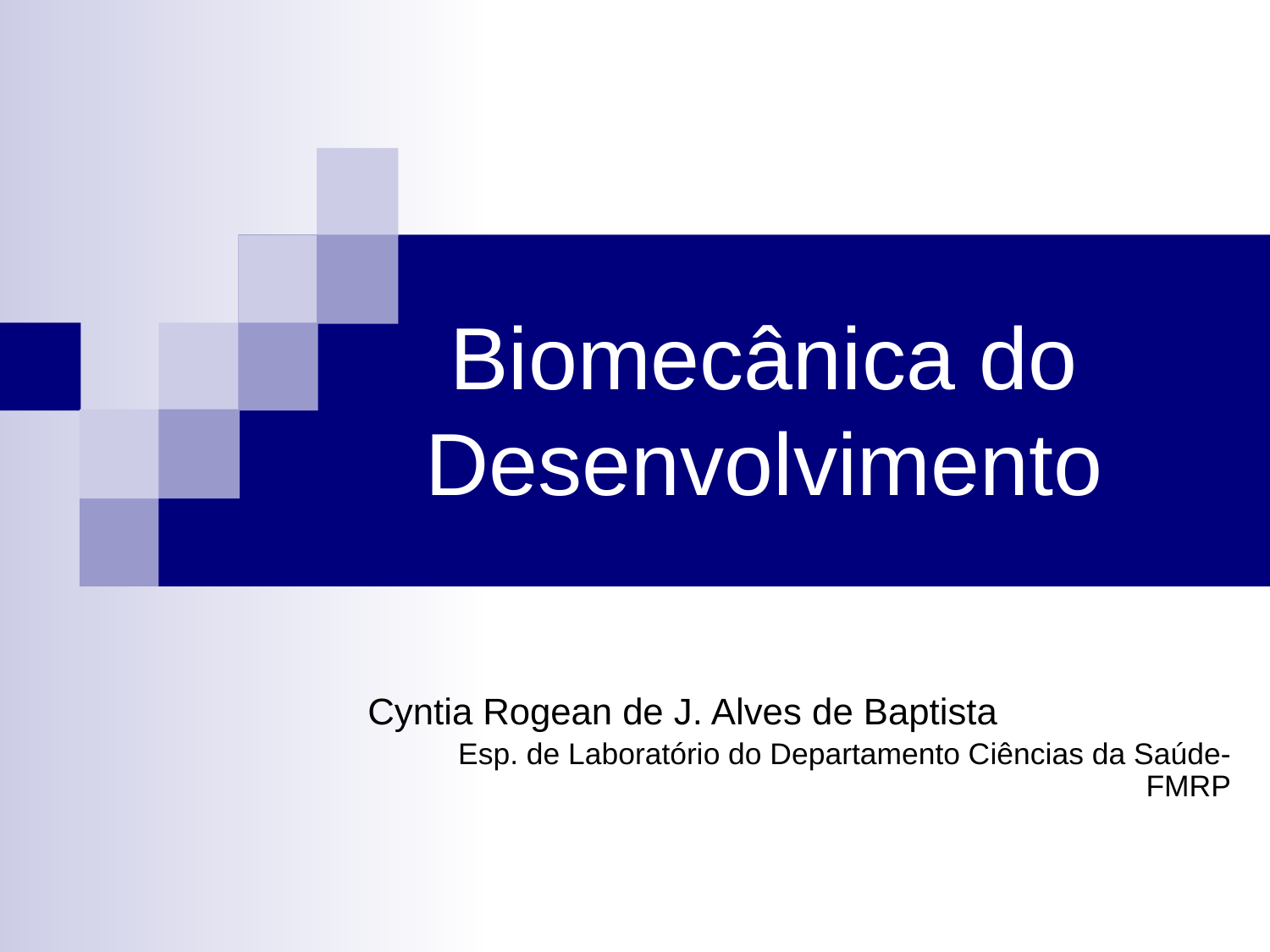

# Biomecânica do Desenvolvimento
Cyntia Rogean de J. Alves de Baptista
Esp. de Laboratório do Departamento Ciências da Saúde- FMRP